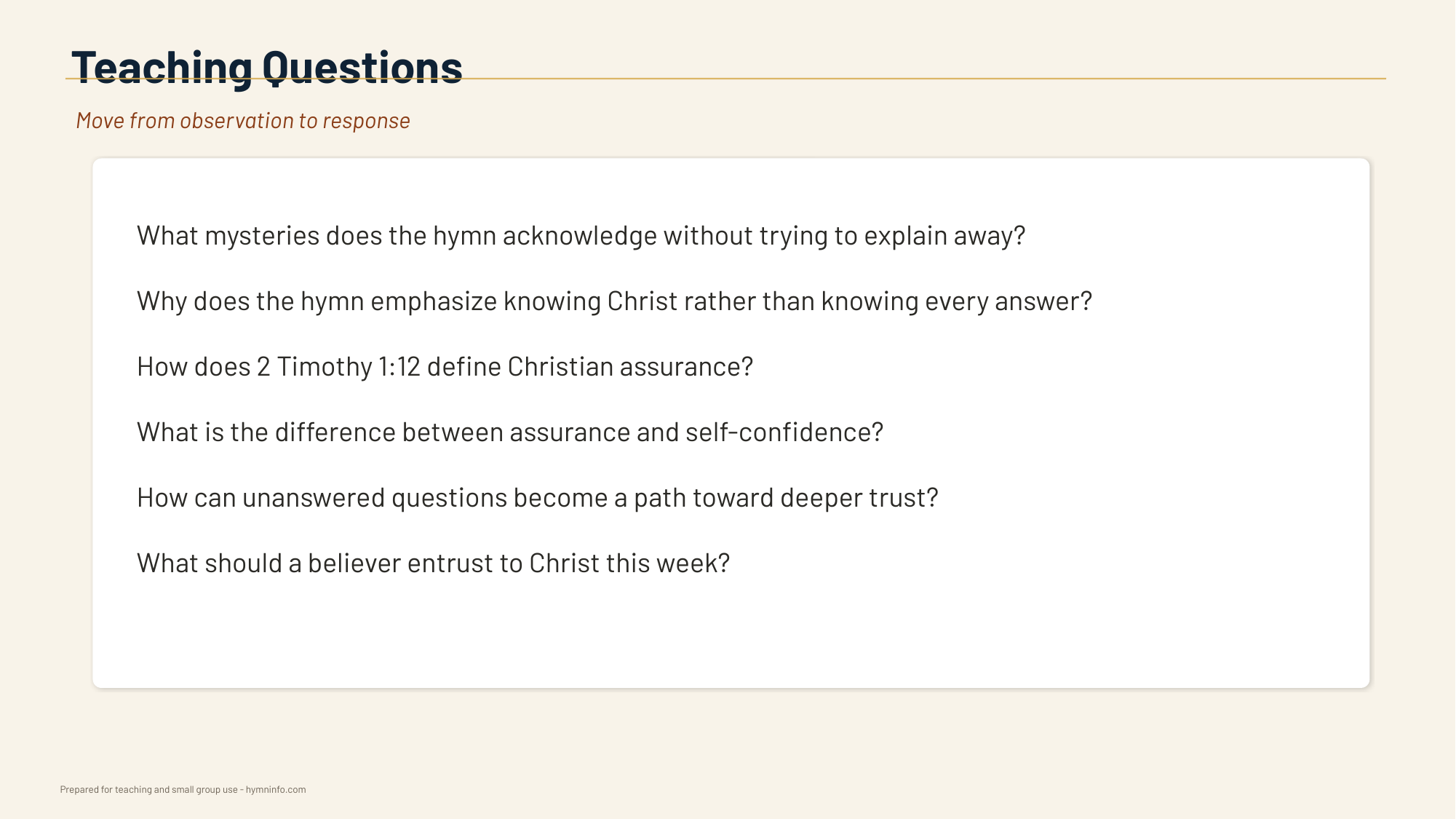

Teaching Questions

Move from observation to response

What mysteries does the hymn acknowledge without trying to explain away?

Why does the hymn emphasize knowing Christ rather than knowing every answer?

How does 2 Timothy 1:12 define Christian assurance?

What is the difference between assurance and self-confidence?

How can unanswered questions become a path toward deeper trust?

What should a believer entrust to Christ this week?
Prepared for teaching and small group use - hymninfo.com